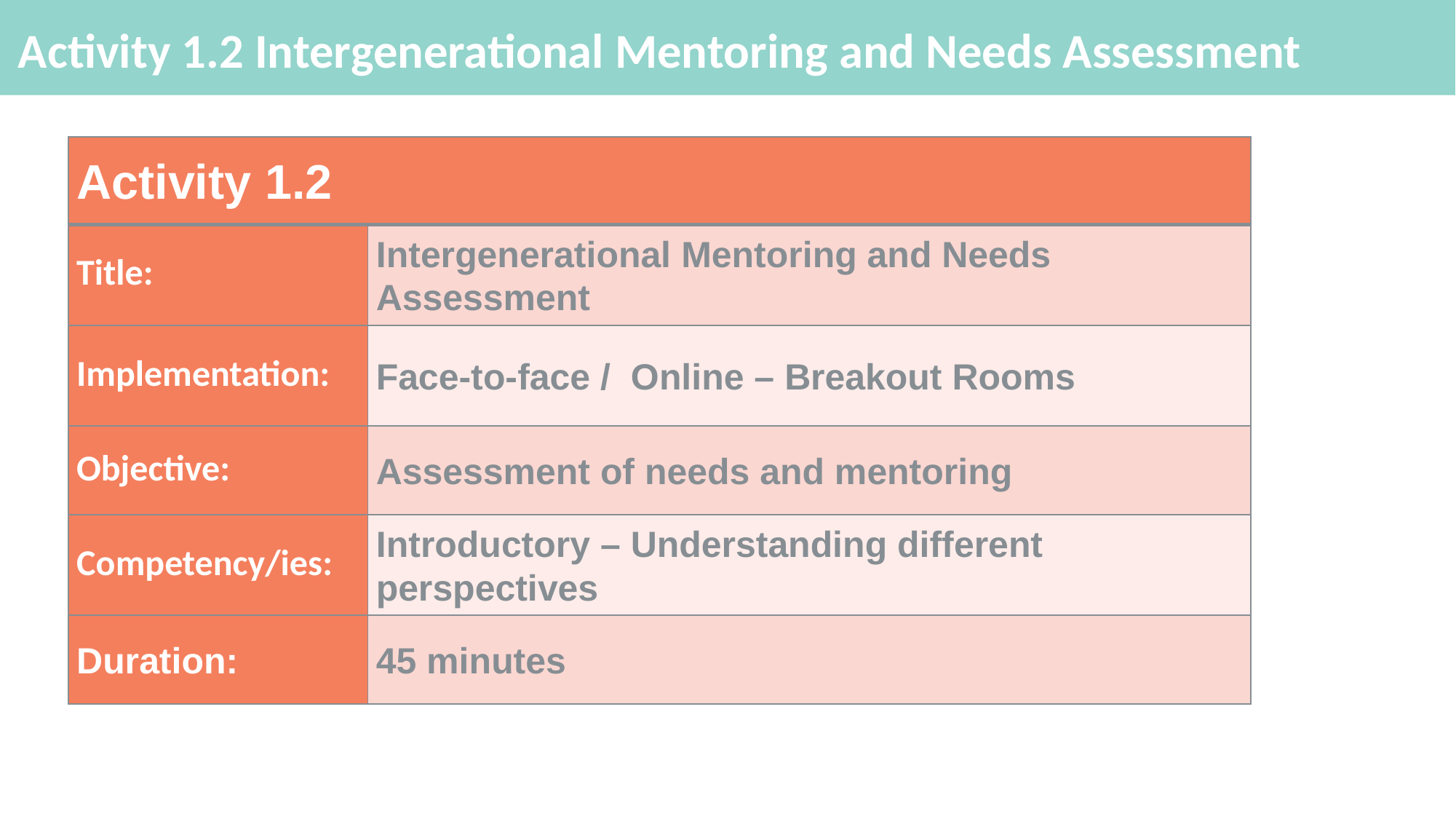

# Activity 1.2 Intergenerational Mentoring and Needs Assessment
| Activity 1.2 |  |
| --- | --- |
| Title: | Intergenerational Mentoring and Needs Assessment |
| Implementation: | Face-to-face / Online – Breakout Rooms |
| Objective: | Assessment of needs and mentoring |
| Competency/ies: | Introductory – Understanding different perspectives |
| Duration: | 45 minutes |